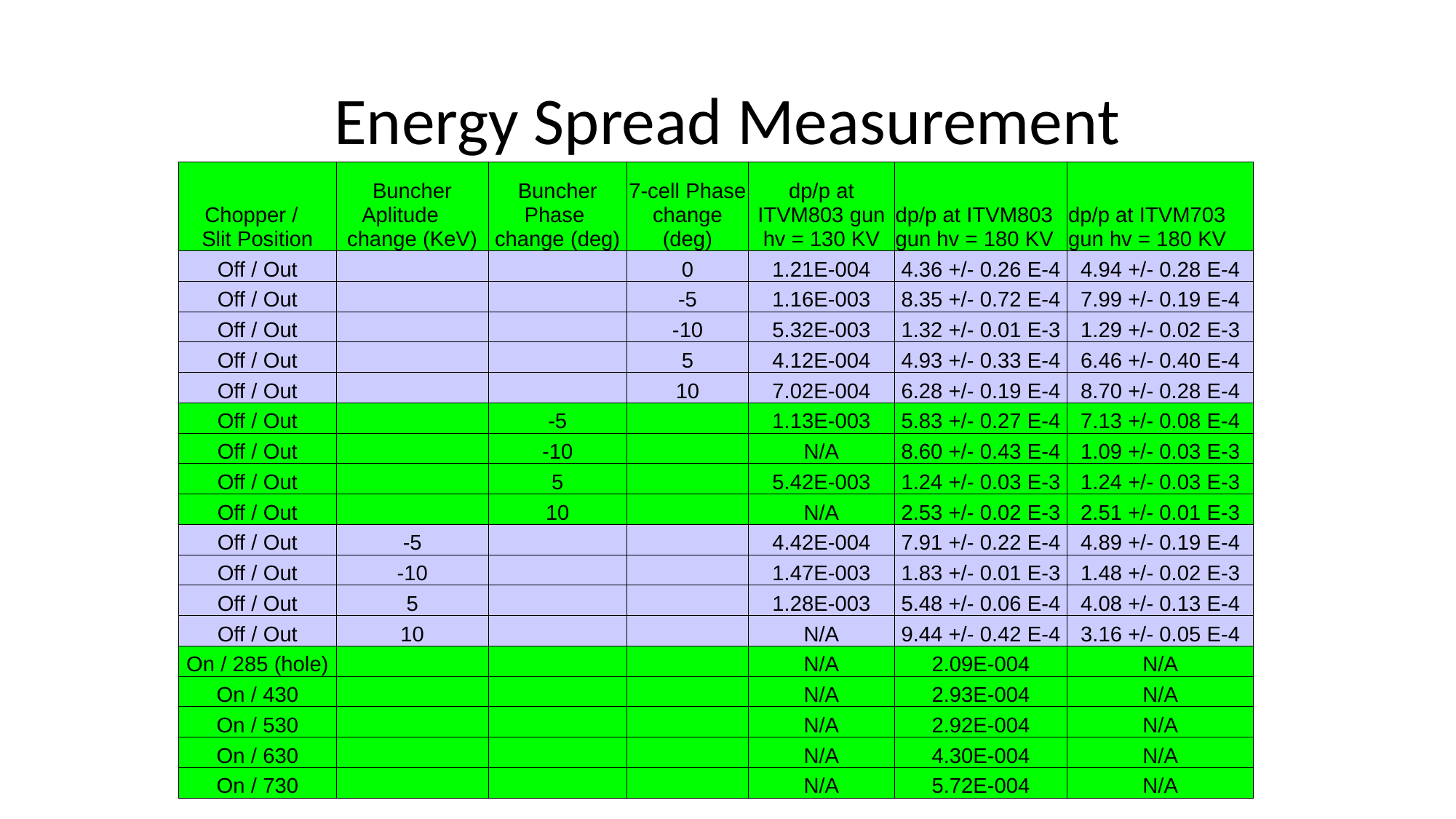

# Energy Spread Measurement
| Chopper / Slit Position | Buncher Aplitude change (KeV) | Buncher Phase change (deg) | 7-cell Phase change (deg) | dp/p at ITVM803 gun hv = 130 KV | dp/p at ITVM803 gun hv = 180 KV | dp/p at ITVM703 gun hv = 180 KV |
| --- | --- | --- | --- | --- | --- | --- |
| Off / Out |  |  | 0 | 1.21E-004 | 4.36 +/- 0.26 E-4 | 4.94 +/- 0.28 E-4 |
| Off / Out |  |  | -5 | 1.16E-003 | 8.35 +/- 0.72 E-4 | 7.99 +/- 0.19 E-4 |
| Off / Out |  |  | -10 | 5.32E-003 | 1.32 +/- 0.01 E-3 | 1.29 +/- 0.02 E-3 |
| Off / Out |  |  | 5 | 4.12E-004 | 4.93 +/- 0.33 E-4 | 6.46 +/- 0.40 E-4 |
| Off / Out |  |  | 10 | 7.02E-004 | 6.28 +/- 0.19 E-4 | 8.70 +/- 0.28 E-4 |
| Off / Out |  | -5 |  | 1.13E-003 | 5.83 +/- 0.27 E-4 | 7.13 +/- 0.08 E-4 |
| Off / Out |  | -10 |  | N/A | 8.60 +/- 0.43 E-4 | 1.09 +/- 0.03 E-3 |
| Off / Out |  | 5 |  | 5.42E-003 | 1.24 +/- 0.03 E-3 | 1.24 +/- 0.03 E-3 |
| Off / Out |  | 10 |  | N/A | 2.53 +/- 0.02 E-3 | 2.51 +/- 0.01 E-3 |
| Off / Out | -5 |  |  | 4.42E-004 | 7.91 +/- 0.22 E-4 | 4.89 +/- 0.19 E-4 |
| Off / Out | -10 |  |  | 1.47E-003 | 1.83 +/- 0.01 E-3 | 1.48 +/- 0.02 E-3 |
| Off / Out | 5 |  |  | 1.28E-003 | 5.48 +/- 0.06 E-4 | 4.08 +/- 0.13 E-4 |
| Off / Out | 10 |  |  | N/A | 9.44 +/- 0.42 E-4 | 3.16 +/- 0.05 E-4 |
| On / 285 (hole) |  |  |  | N/A | 2.09E-004 | N/A |
| On / 430 |  |  |  | N/A | 2.93E-004 | N/A |
| On / 530 |  |  |  | N/A | 2.92E-004 | N/A |
| On / 630 |  |  |  | N/A | 4.30E-004 | N/A |
| On / 730 |  |  |  | N/A | 5.72E-004 | N/A |